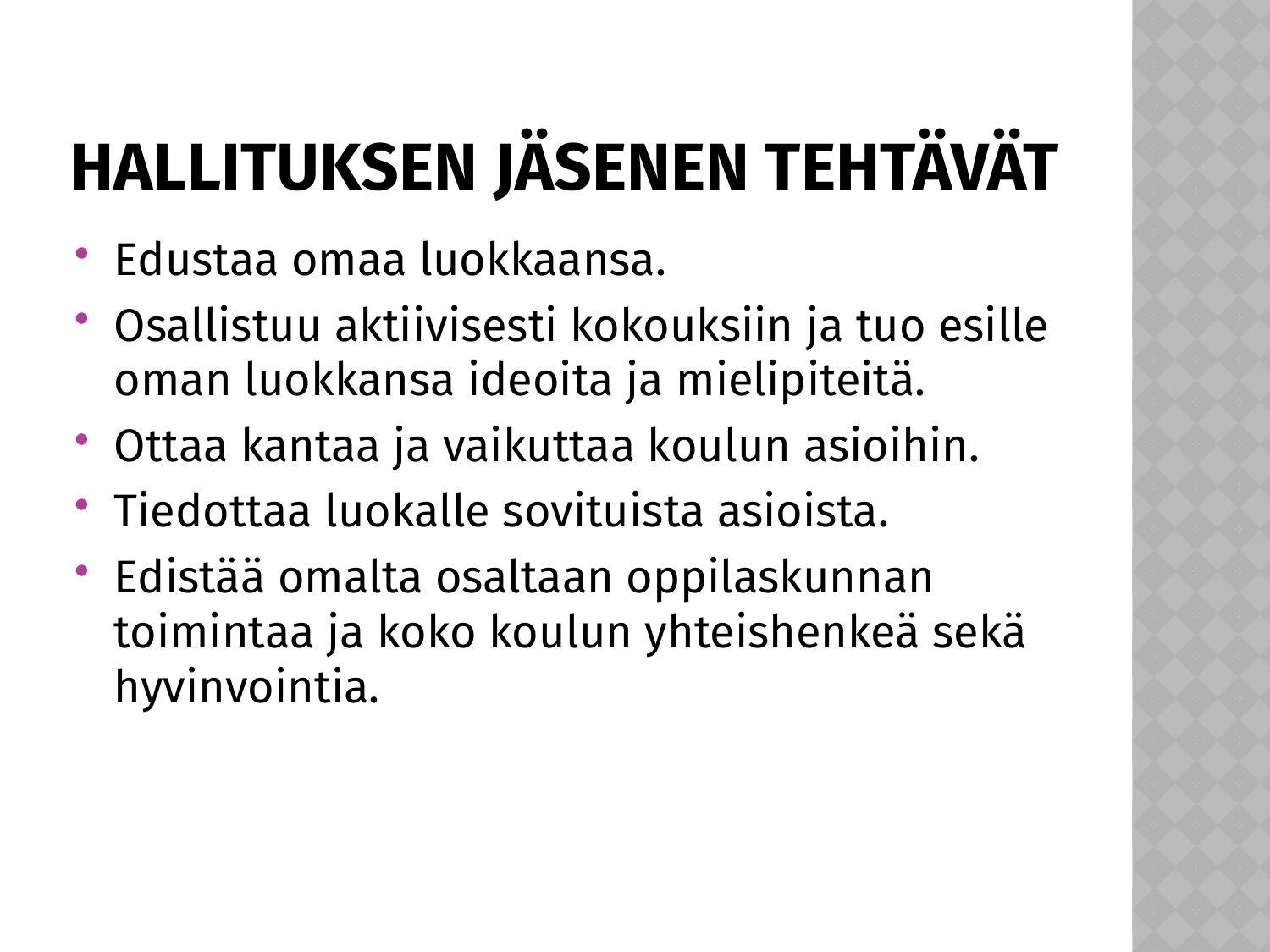

# Hallituksen jäsenen tehtävät
Edustaa omaa luokkaansa.
Osallistuu aktiivisesti kokouksiin ja tuo esille oman luokkansa ideoita ja mielipiteitä.
Ottaa kantaa ja vaikuttaa koulun asioihin.
Tiedottaa luokalle sovituista asioista.
Edistää omalta osaltaan oppilaskunnan toimintaa ja koko koulun yhteishenkeä sekä hyvinvointia.